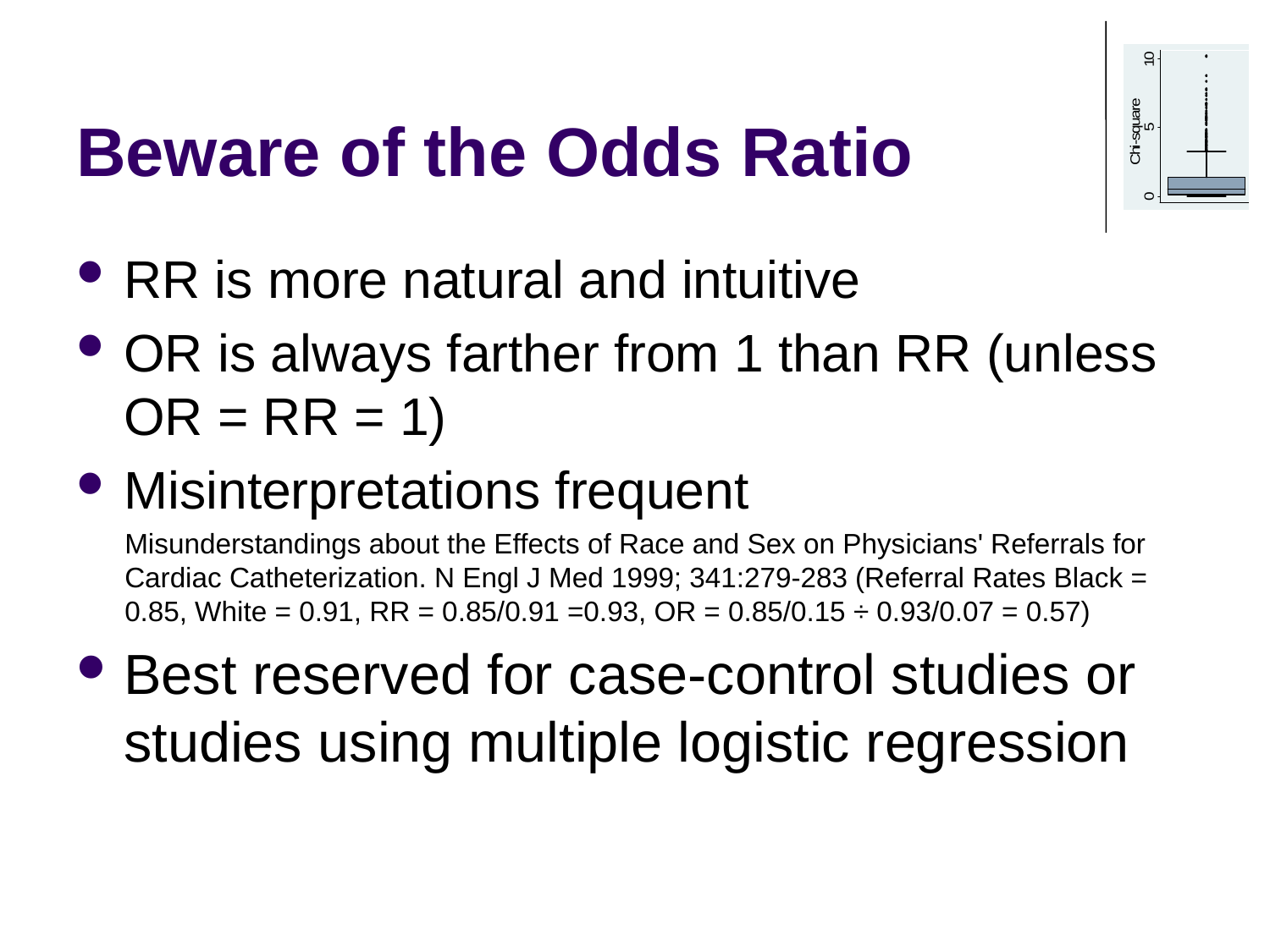

# Beware of the Odds Ratio
RR is more natural and intuitive
OR is always farther from 1 than RR (unless OR = RR = 1)
Misinterpretations frequent
Misunderstandings about the Effects of Race and Sex on Physicians' Referrals for Cardiac Catheterization. N Engl J Med 1999; 341:279-283 (Referral Rates Black = 0.85, White = 0.91, RR = 0.85/0.91 =0.93, OR = 0.85/0.15 ÷ 0.93/0.07 = 0.57)
Best reserved for case-control studies or studies using multiple logistic regression